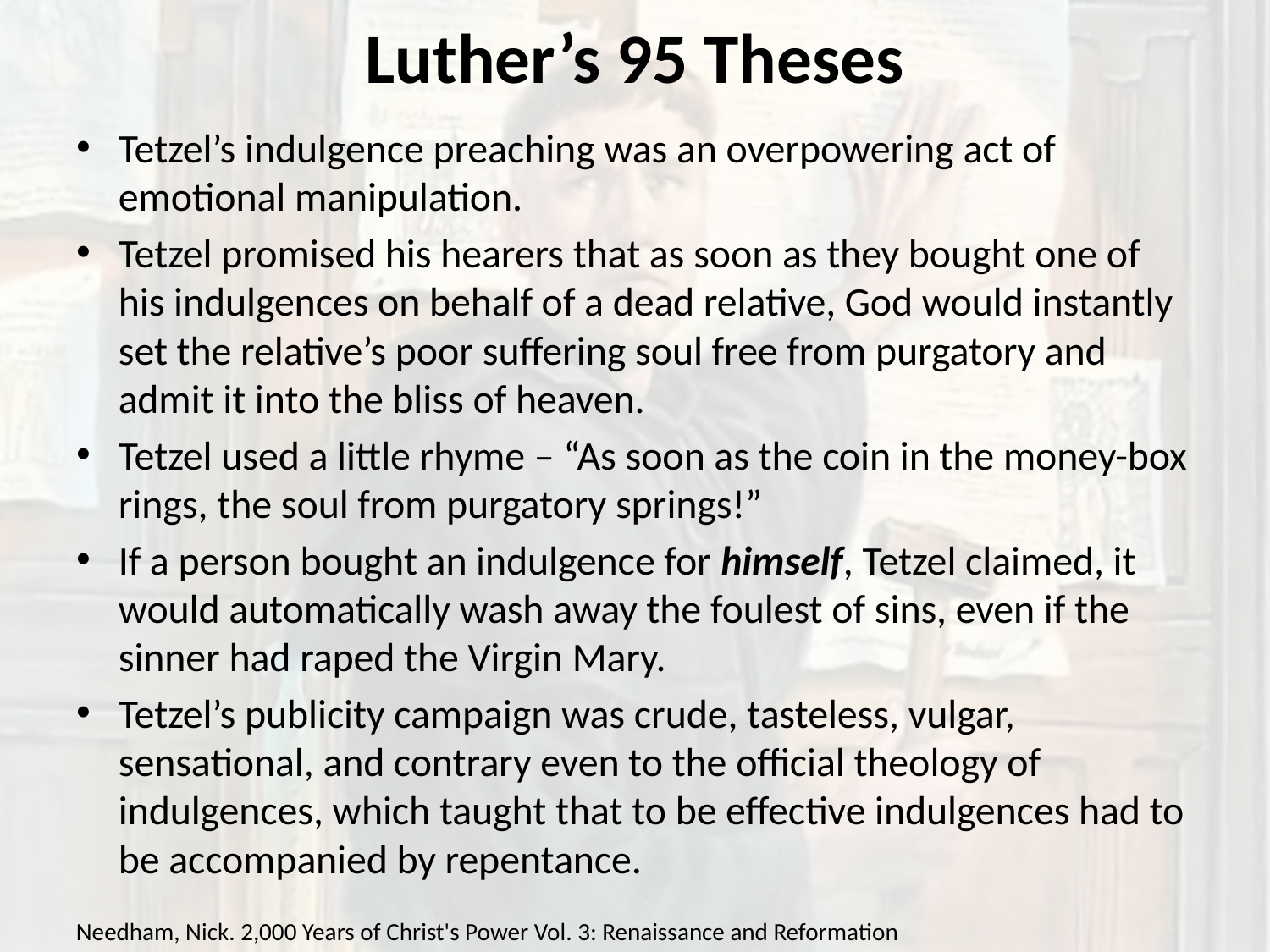

# Luther’s 95 Theses
Tetzel’s indulgence preaching was an overpowering act of emotional manipulation.
Tetzel promised his hearers that as soon as they bought one of his indulgences on behalf of a dead relative, God would instantly set the relative’s poor suffering soul free from purgatory and admit it into the bliss of heaven.
Tetzel used a little rhyme – “As soon as the coin in the money-box rings, the soul from purgatory springs!”
If a person bought an indulgence for himself, Tetzel claimed, it would automatically wash away the foulest of sins, even if the sinner had raped the Virgin Mary.
Tetzel’s publicity campaign was crude, tasteless, vulgar, sensational, and contrary even to the official theology of indulgences, which taught that to be effective indulgences had to be accompanied by repentance.
Needham, Nick. 2,000 Years of Christ's Power Vol. 3: Renaissance and Reformation